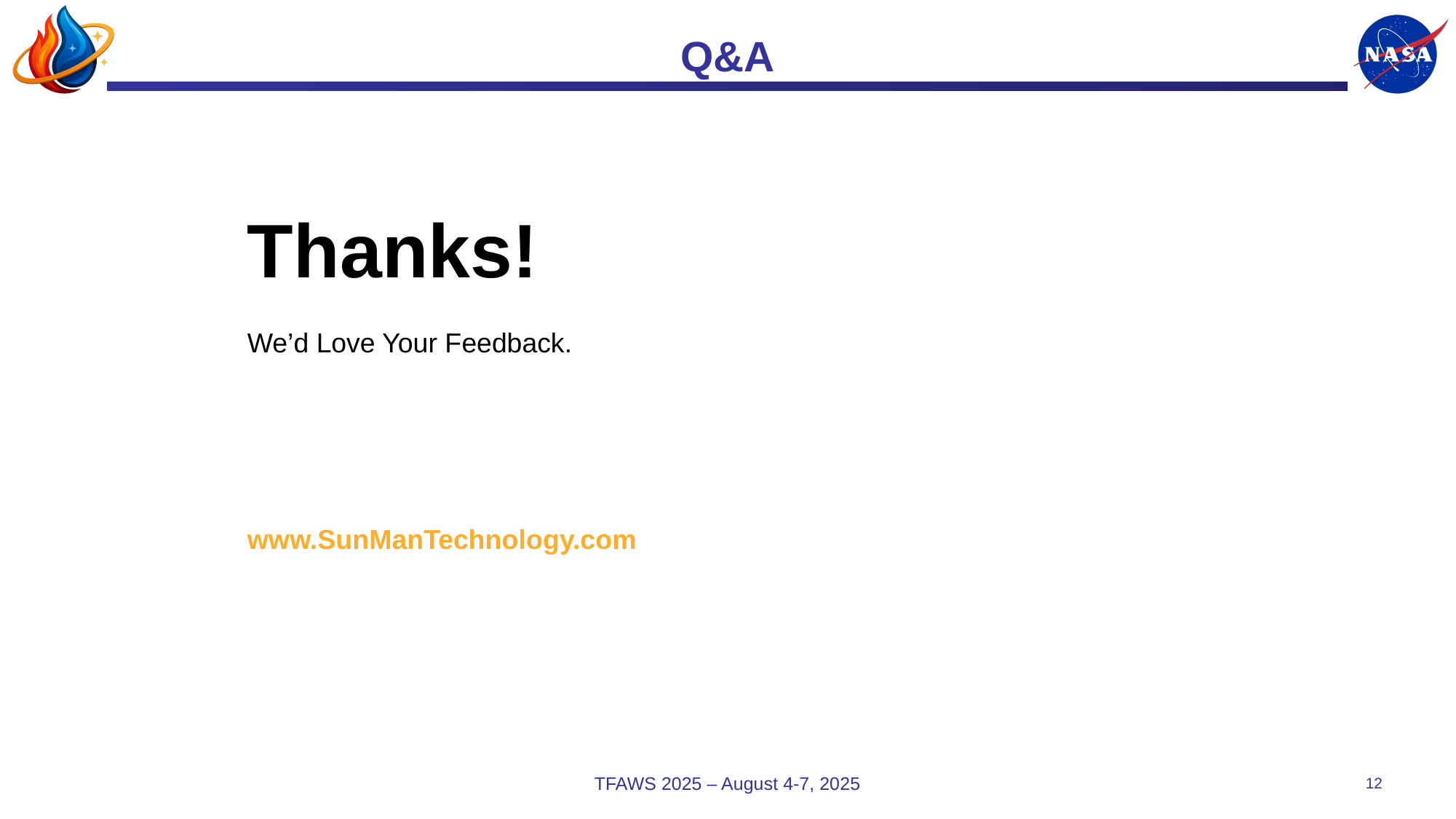

# Q&A
Thanks!

We’d Love Your Feedback.

www.SunManTechnology.com

TFAWS 2025 – August 4-7, 2025
12